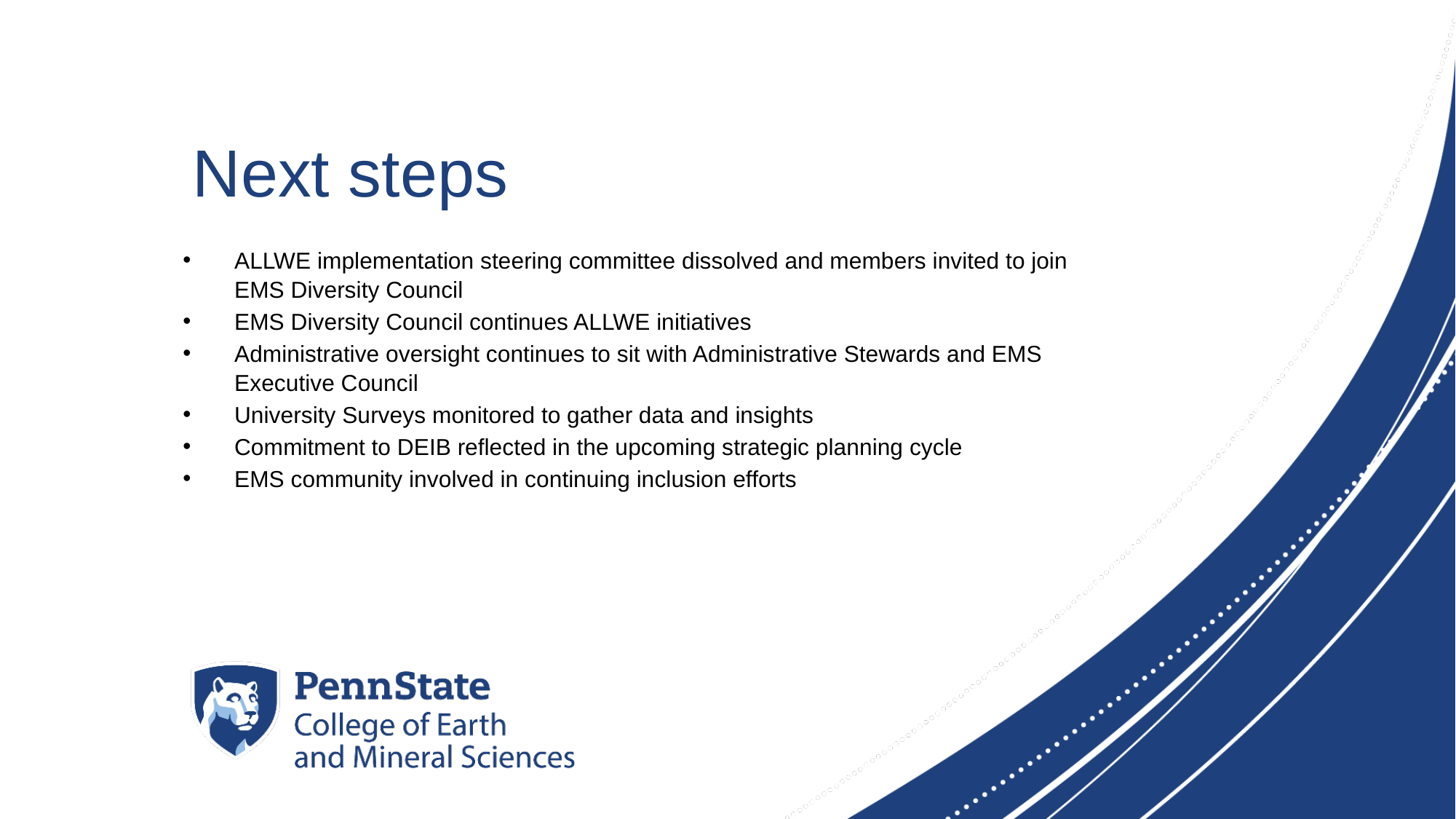

# Next steps
ALLWE implementation steering committee dissolved and members invited to join EMS Diversity Council
EMS Diversity Council continues ALLWE initiatives
Administrative oversight continues to sit with Administrative Stewards and EMS Executive Council
University Surveys monitored to gather data and insights
Commitment to DEIB reflected in the upcoming strategic planning cycle
EMS community involved in continuing inclusion efforts